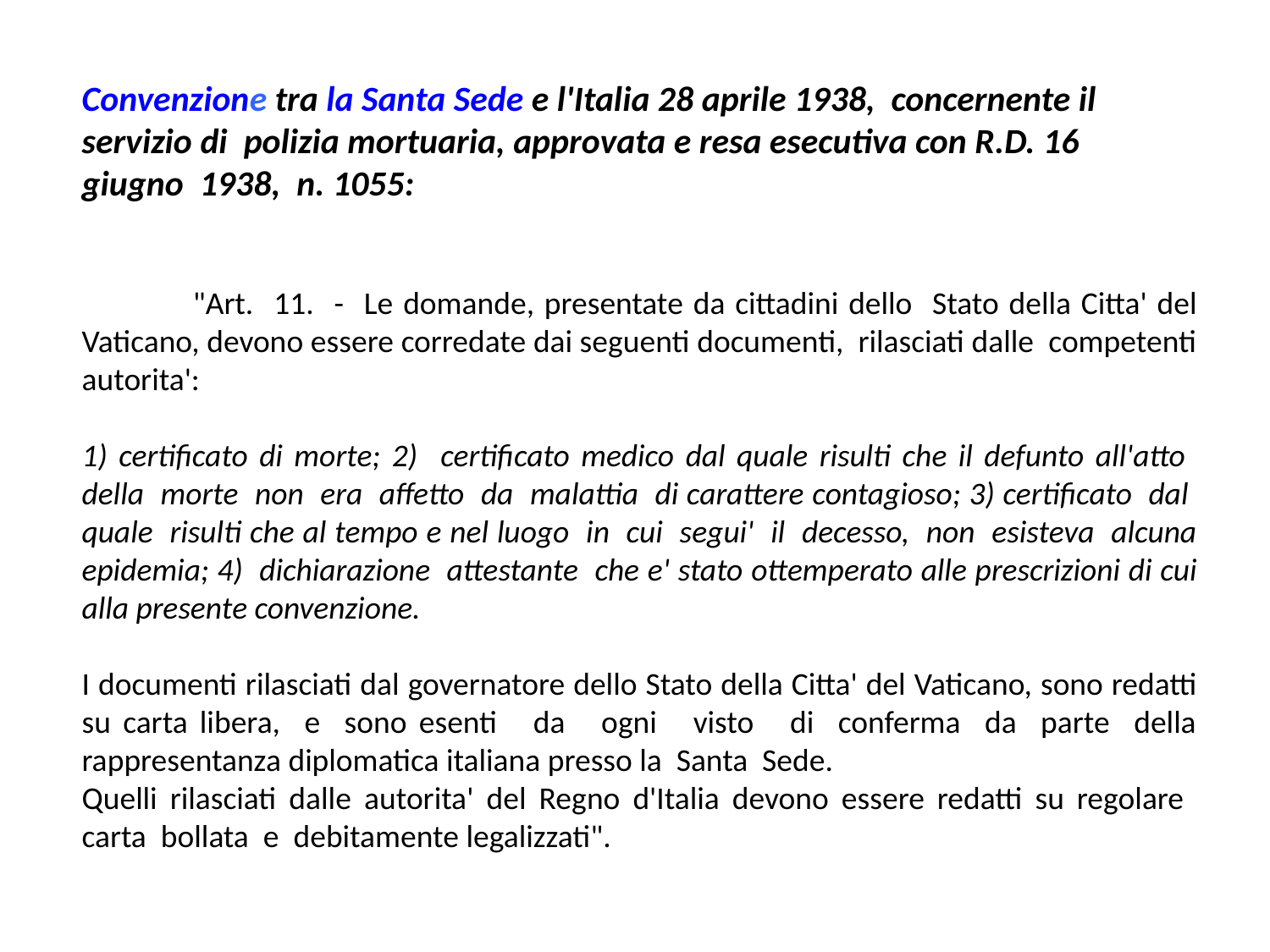

Convenzione tra la Santa Sede e l'Italia 28 aprile 1938,  concernente il  servizio di  polizia mortuaria, approvata e resa esecutiva con R.D. 16  giugno  1938,  n. 1055:

           "Art.  11.  -  Le domande, presentate da cittadini dello  Stato della Citta' del Vaticano, devono essere corredate dai seguenti documenti,  rilasciati dalle  competenti autorita':

1) certificato di morte; 2)  certificato medico dal quale risulti che il defunto all'atto  della  morte  non  era  affetto  da  malattia  di carattere contagioso; 3) certificato  dal  quale  risulti che al tempo e nel luogo  in  cui  segui'  il  decesso,  non  esisteva  alcuna epidemia; 4)  dichiarazione  attestante  che e' stato ottemperato alle prescrizioni di cui alla presente convenzione.

I documenti rilasciati dal governatore dello Stato della Citta' del Vaticano, sono redatti su carta libera,  e  sono esenti   da   ogni   visto   di  conferma  da  parte  della rappresentanza diplomatica italiana presso la  Santa  Sede.
Quelli rilasciati dalle autorita' del Regno d'Italia devono essere redatti su regolare  carta  bollata  e  debitamente legalizzati".